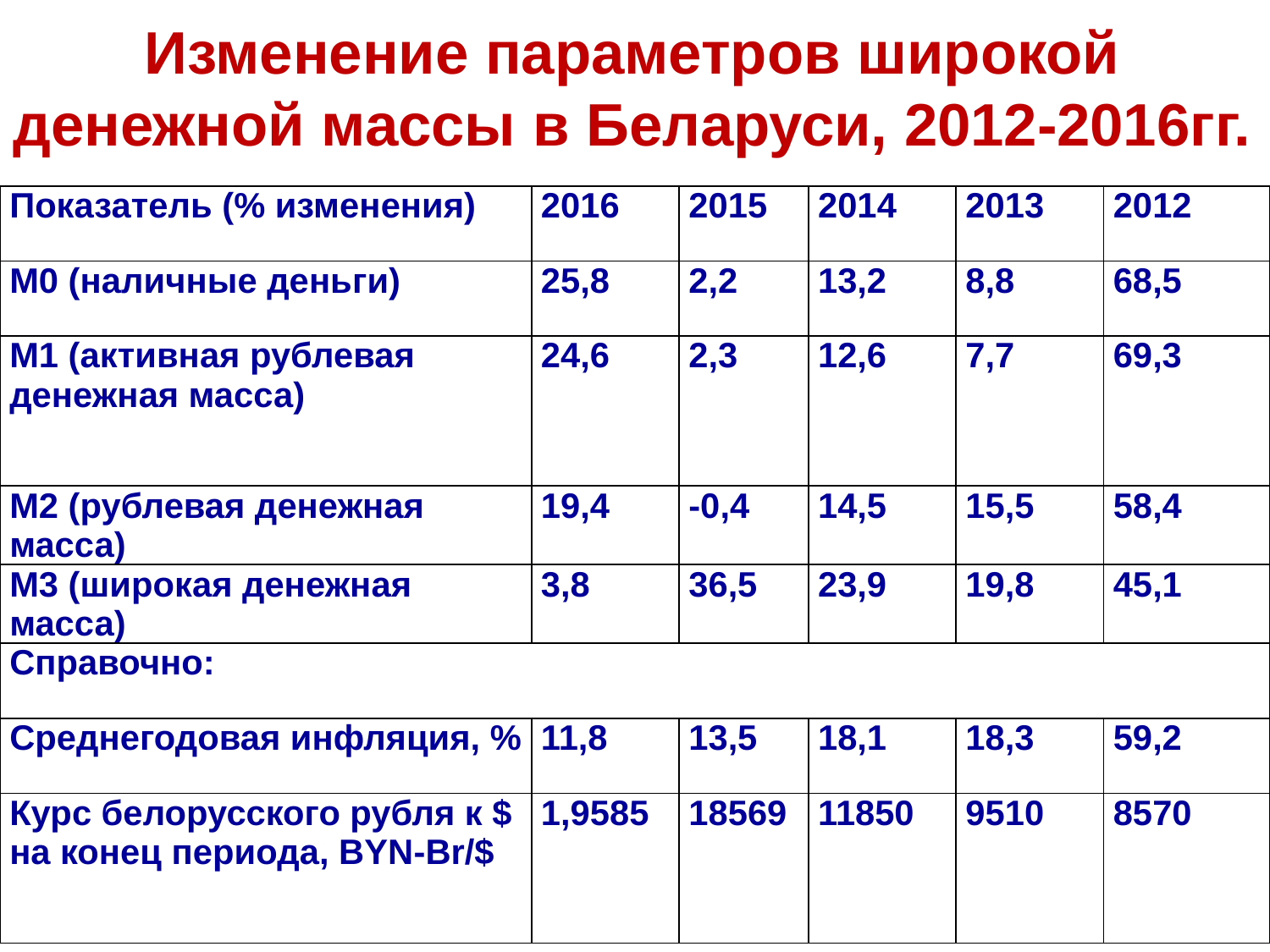

# Изменение параметров широкой денежной массы в Беларуси, 2012-2016гг.
| Показатель (% изменения) | 2016 | 2015 | 2014 | 2013 | 2012 |
| --- | --- | --- | --- | --- | --- |
| М0 (наличные деньги) | 25,8 | 2,2 | 13,2 | 8,8 | 68,5 |
| М1 (активная рублевая денежная масса) | 24,6 | 2,3 | 12,6 | 7,7 | 69,3 |
| М2 (рублевая денежная масса) | 19,4 | -0,4 | 14,5 | 15,5 | 58,4 |
| М3 (широкая денежная масса) | 3,8 | 36,5 | 23,9 | 19,8 | 45,1 |
| Справочно: |  |  |  |  |  |
| Среднегодовая инфляция, % | 11,8 | 13,5 | 18,1 | 18,3 | 59,2 |
| Курс белорусского рубля к $ на конец периода, BYN-Br/$ | 1,9585 | 18569 | 11850 | 9510 | 8570 |